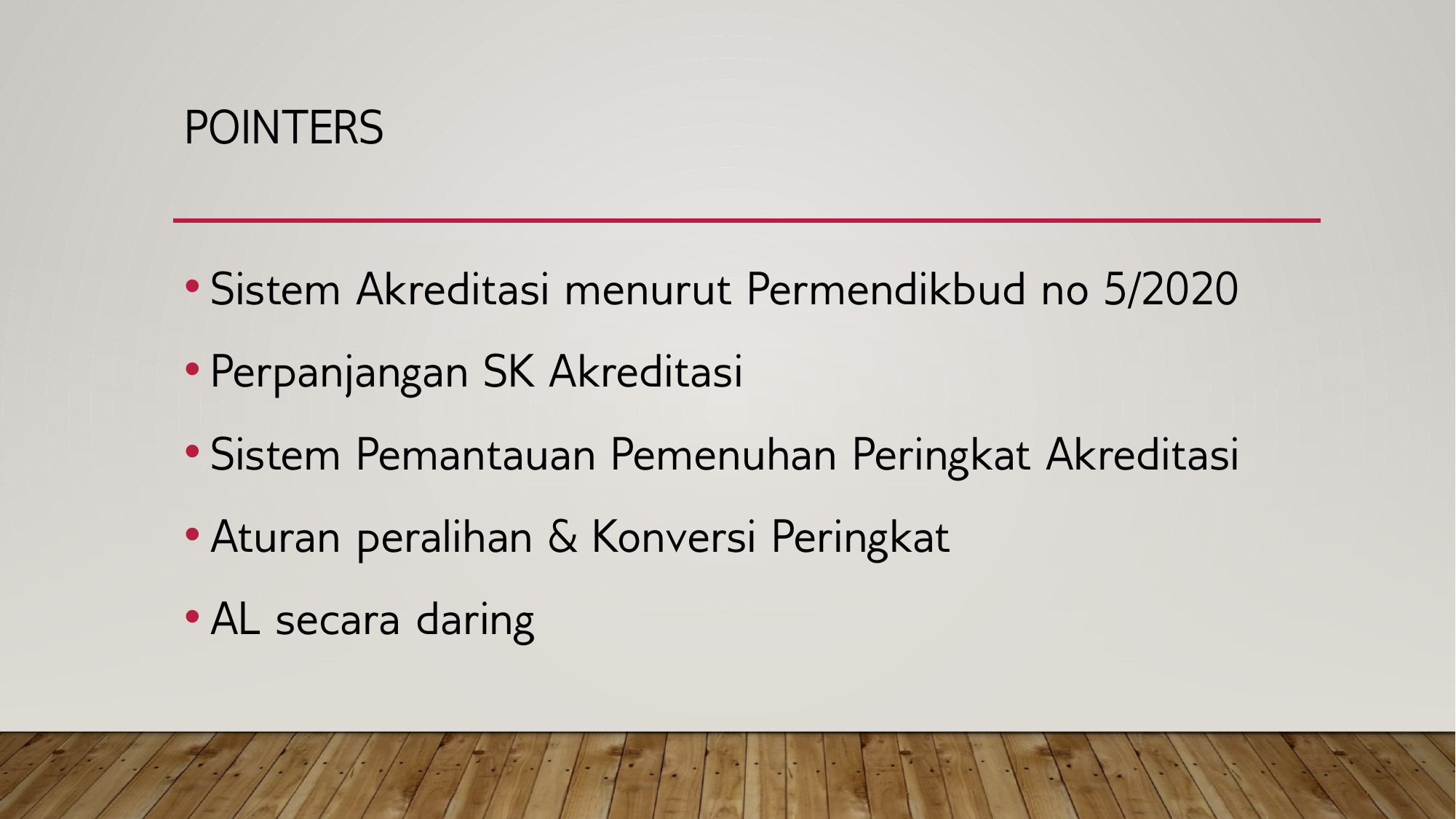

# pointers
Sistem Akreditasi menurut Permendikbud no 5/2020
Perpanjangan SK Akreditasi
Sistem Pemantauan Pemenuhan Peringkat Akreditasi
Aturan peralihan & Konversi Peringkat
AL secara daring